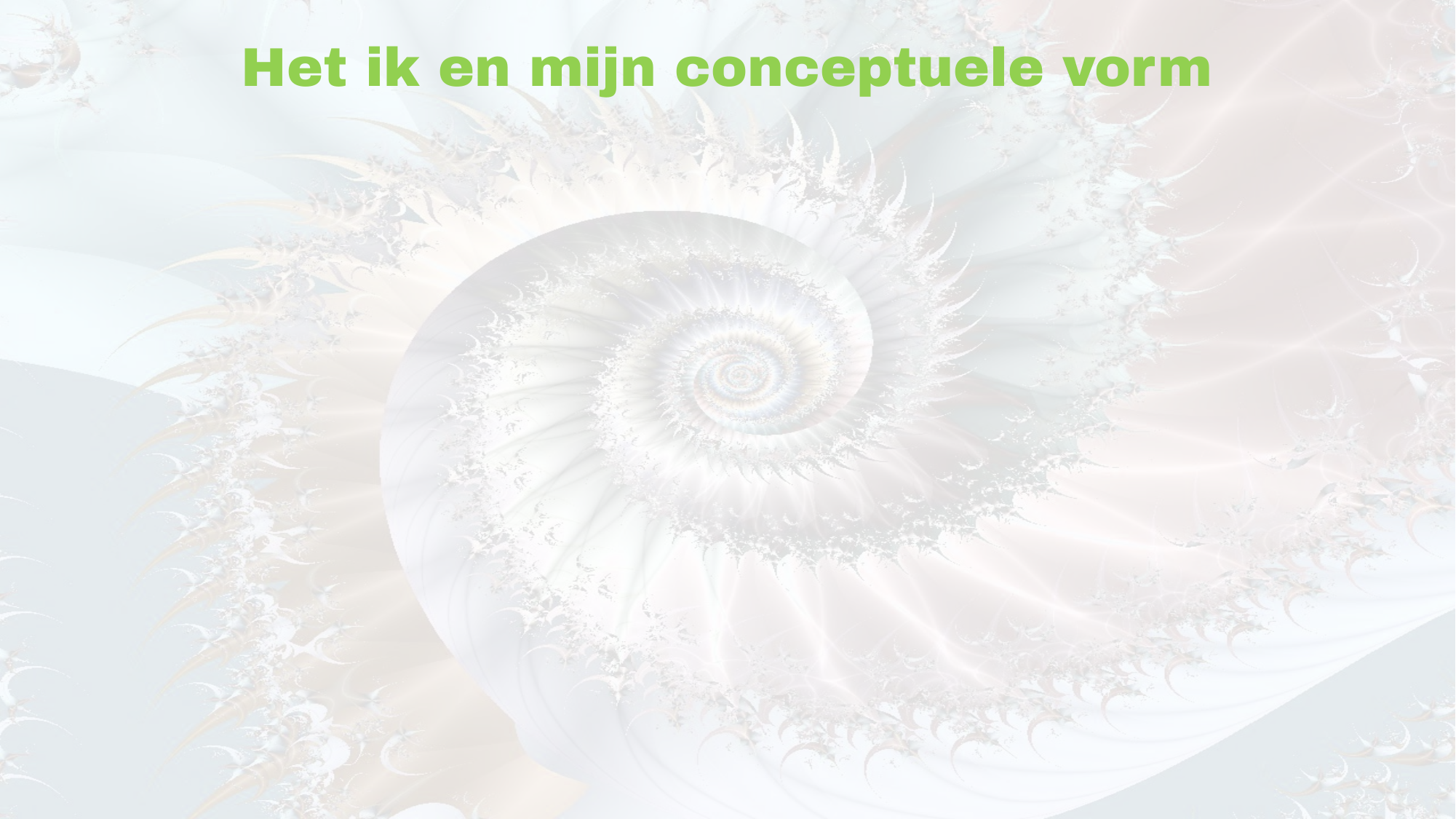

# Het ik en mijn conceptuele vorm